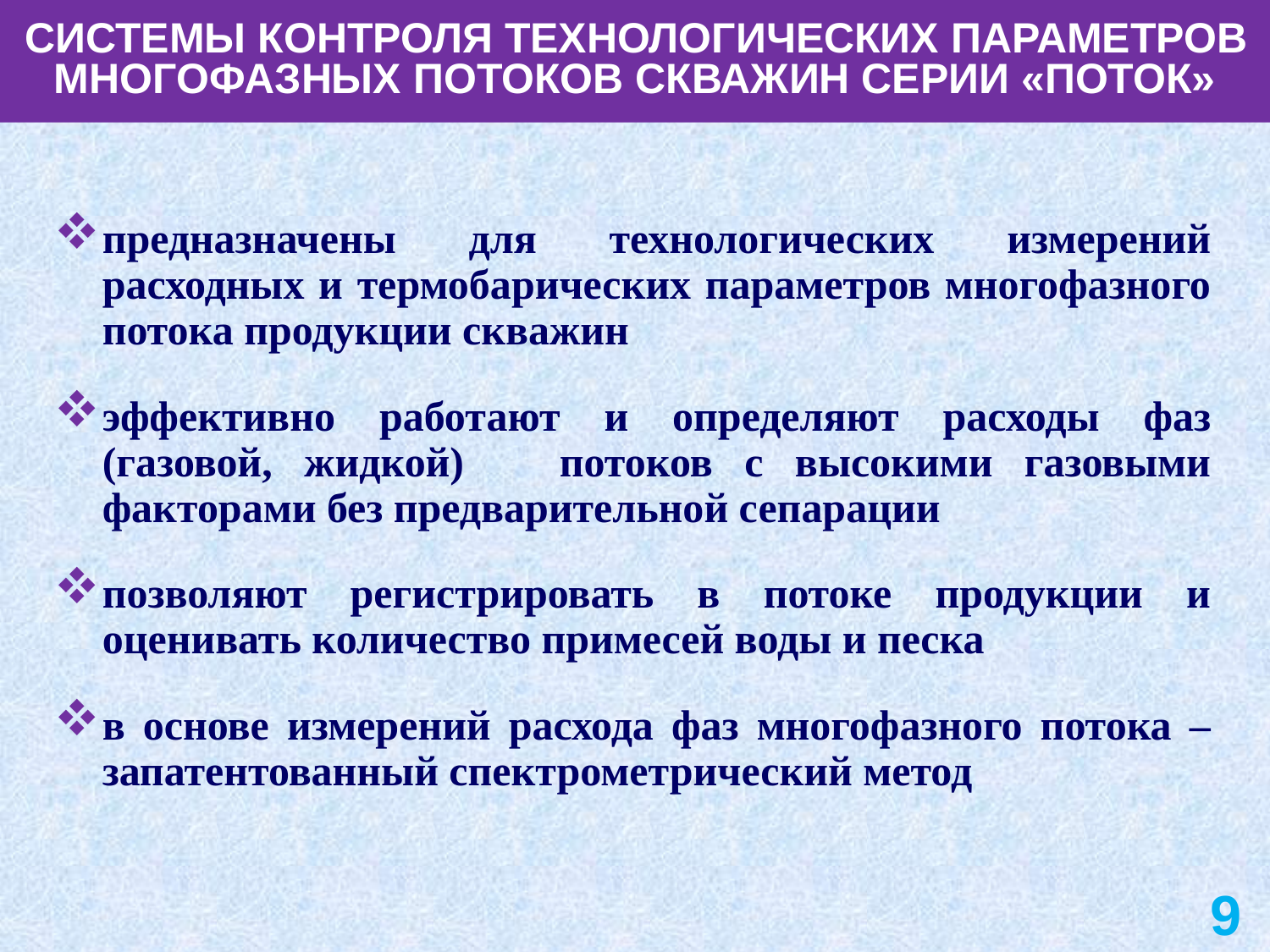

Системы контроля технологических параметров Многофазных потоков скважин серии «Поток»

предназначены для технологических измерений расходных и термобарических параметров многофазного потока продукции скважин
эффективно работают и определяют расходы фаз (газовой, жидкой)   потоков с высокими газовыми факторами без предварительной сепарации
позволяют регистрировать в потоке продукции и оценивать количество примесей воды и песка
в основе измерений расхода фаз многофазного потока – запатентованный спектрометрический метод

9